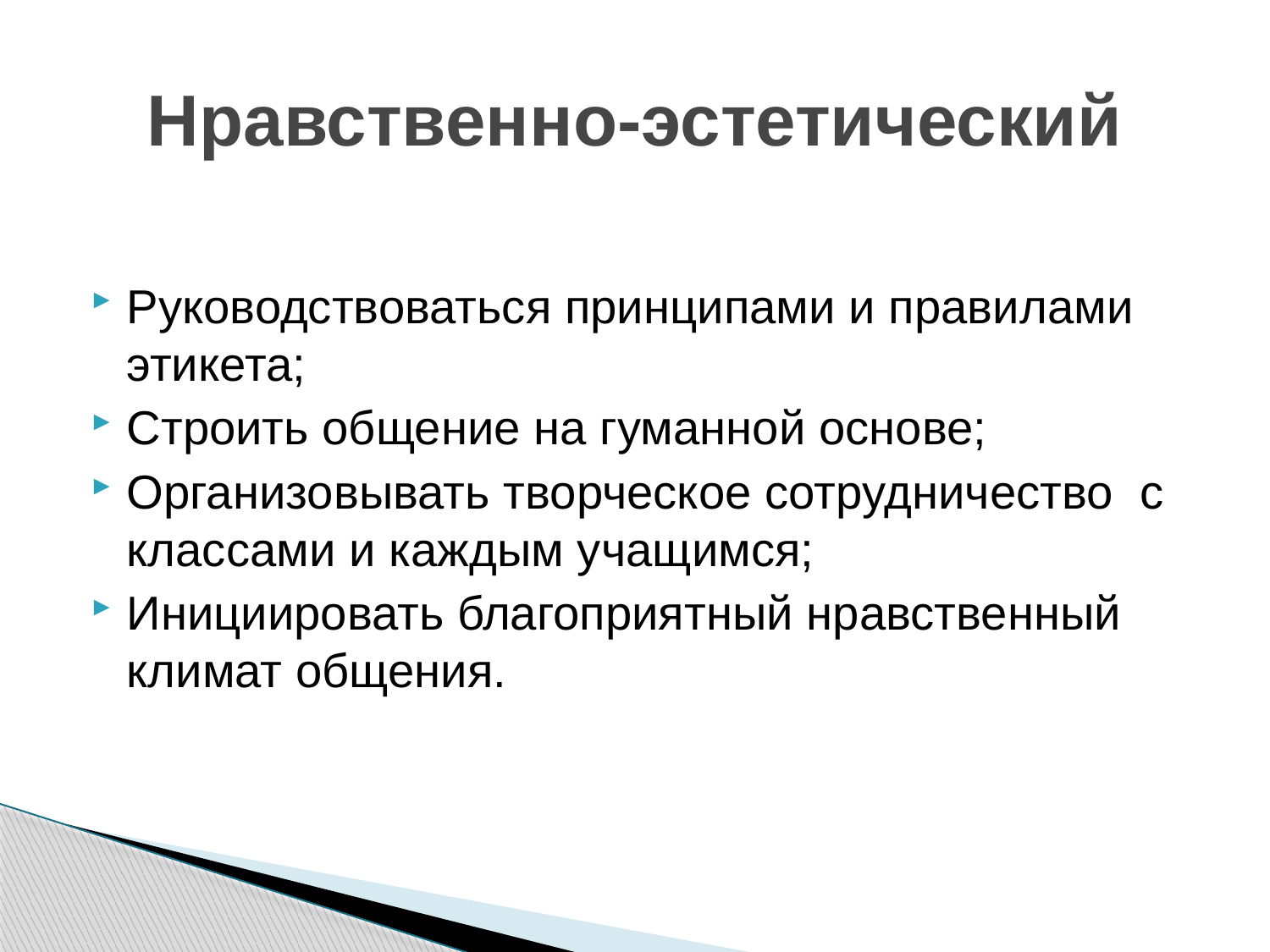

# Нравственно-эстетический

Руководствоваться принципами и правилами этикета;
Строить общение на гуманной основе;
Организовывать творческое сотрудничество  с классами и каждым учащимся;
Инициировать благоприятный нравственный климат общения.